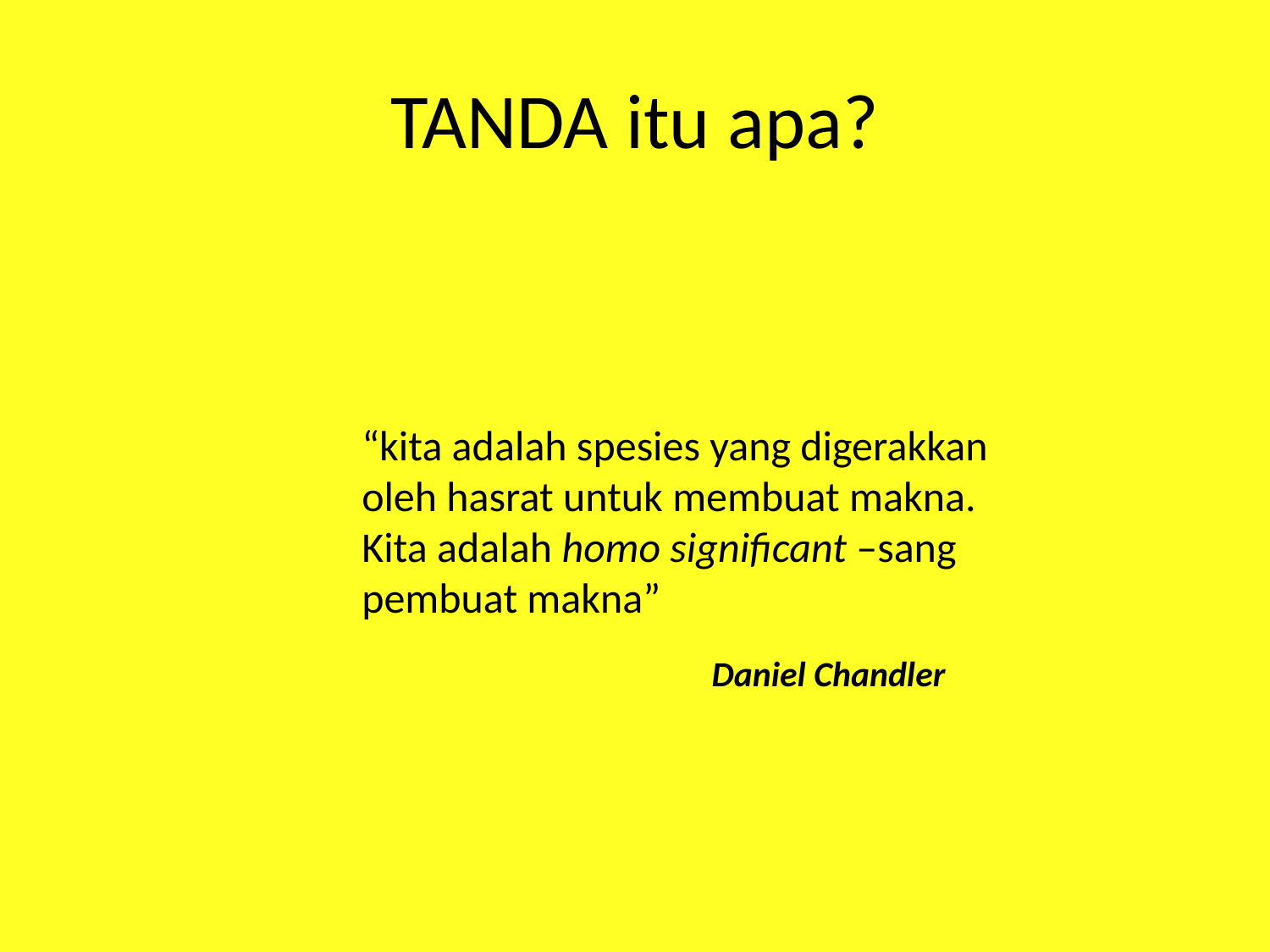

# TANDA itu apa?
“kita adalah spesies yang digerakkan oleh hasrat untuk membuat makna. Kita adalah homo significant –sang pembuat makna”
Daniel Chandler